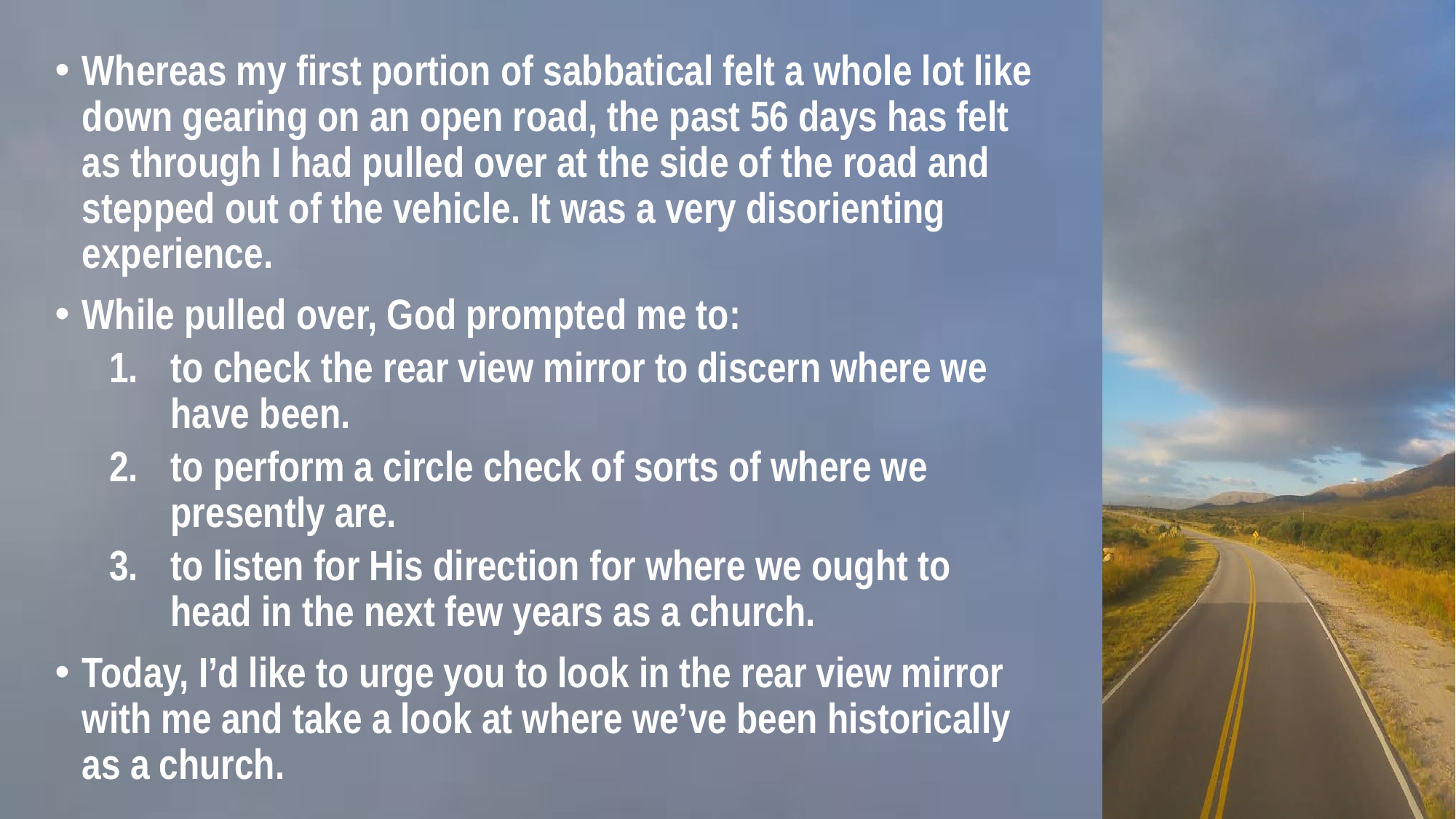

#
Whereas my first portion of sabbatical felt a whole lot like down gearing on an open road, the past 56 days has felt as through I had pulled over at the side of the road and stepped out of the vehicle. It was a very disorienting experience.
While pulled over, God prompted me to:
to check the rear view mirror to discern where we have been.
to perform a circle check of sorts of where we presently are.
to listen for His direction for where we ought to head in the next few years as a church.
Today, I’d like to urge you to look in the rear view mirror with me and take a look at where we’ve been historically as a church.